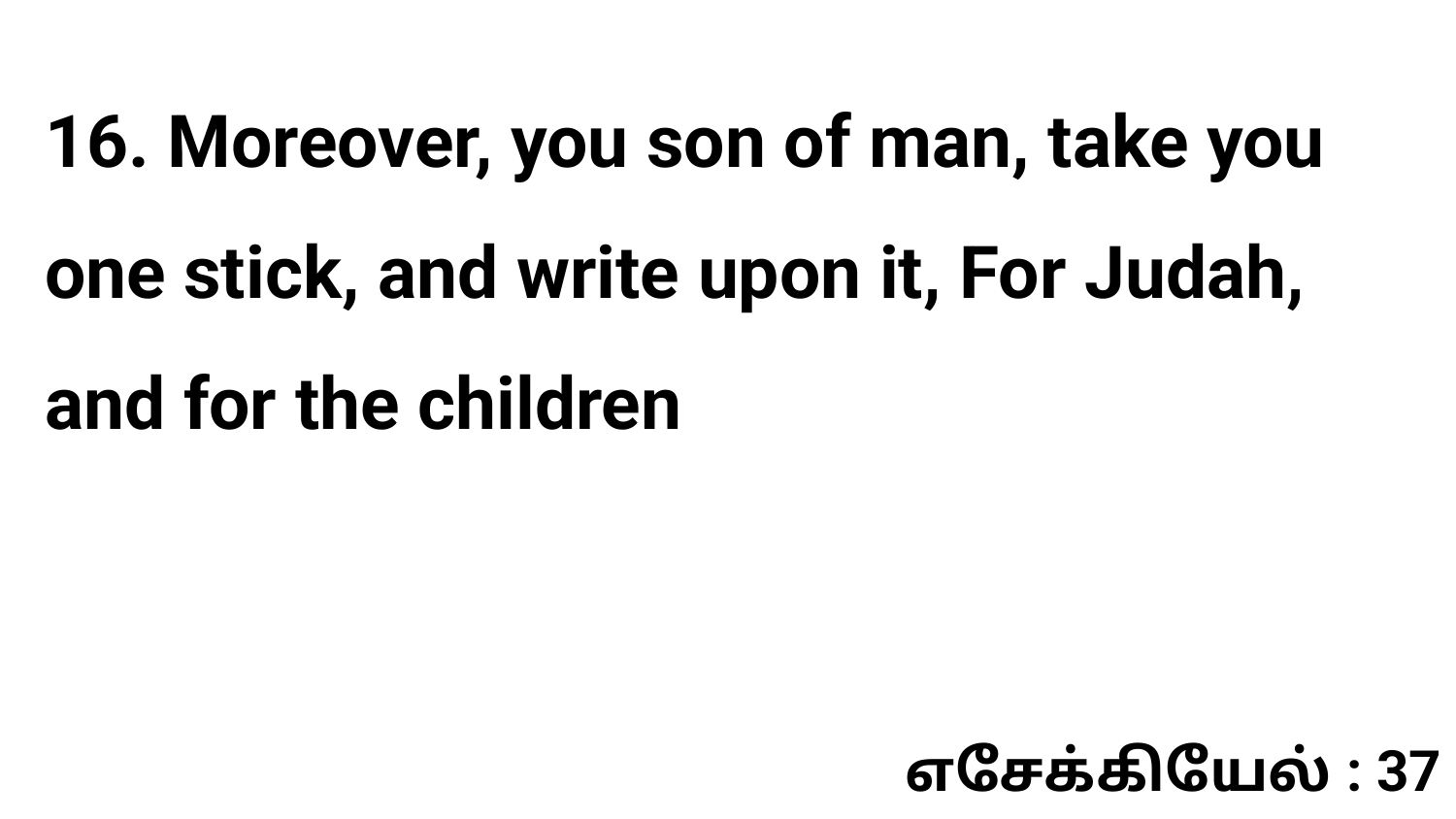

16. Moreover, you son of man, take you one stick, and write upon it, For Judah, and for the children
எசேக்கியேல் : 37